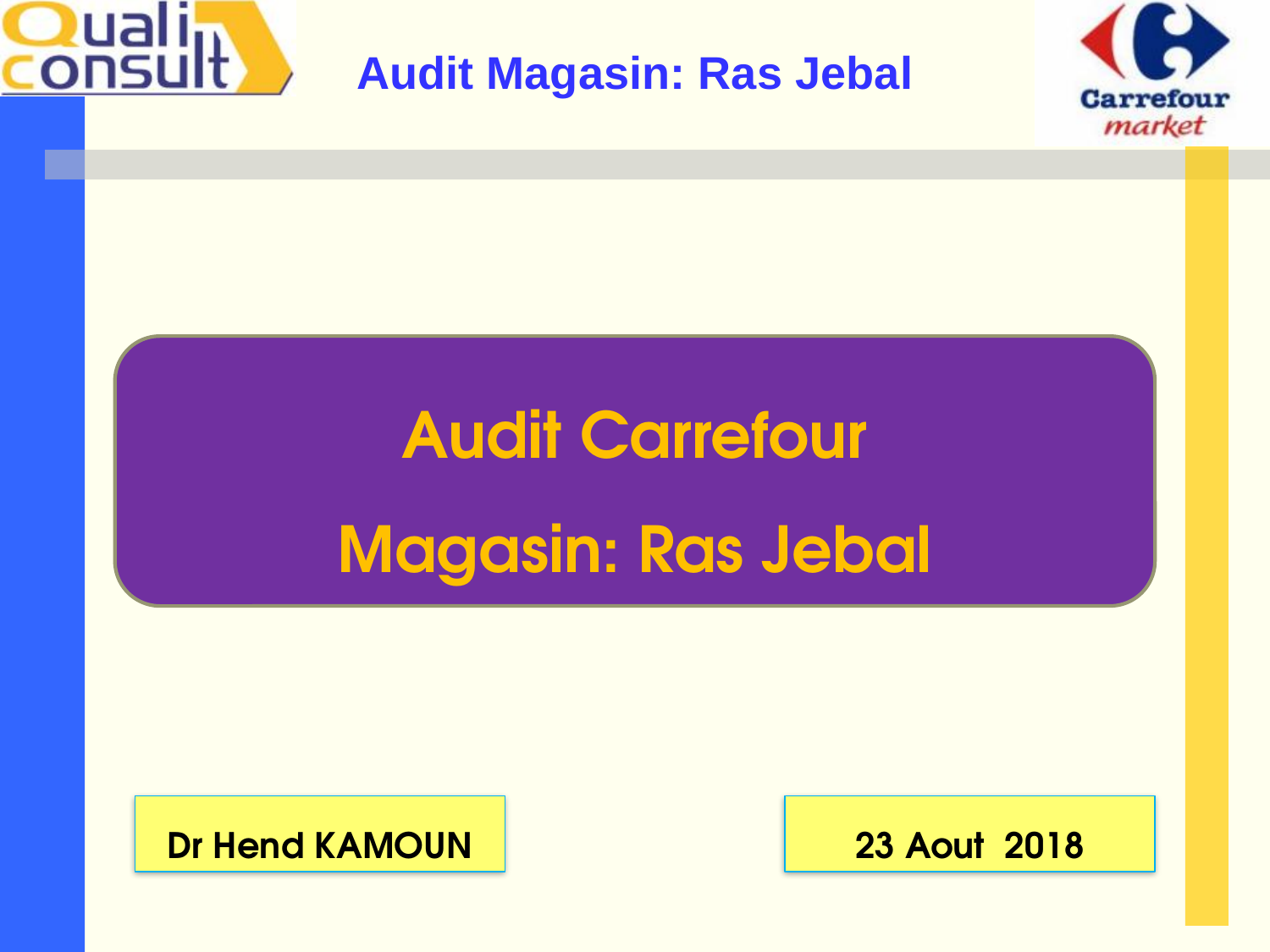

Audit Carrefour
Magasin: Ras Jebal
Dr Hend KAMOUN
23 Aout  2018